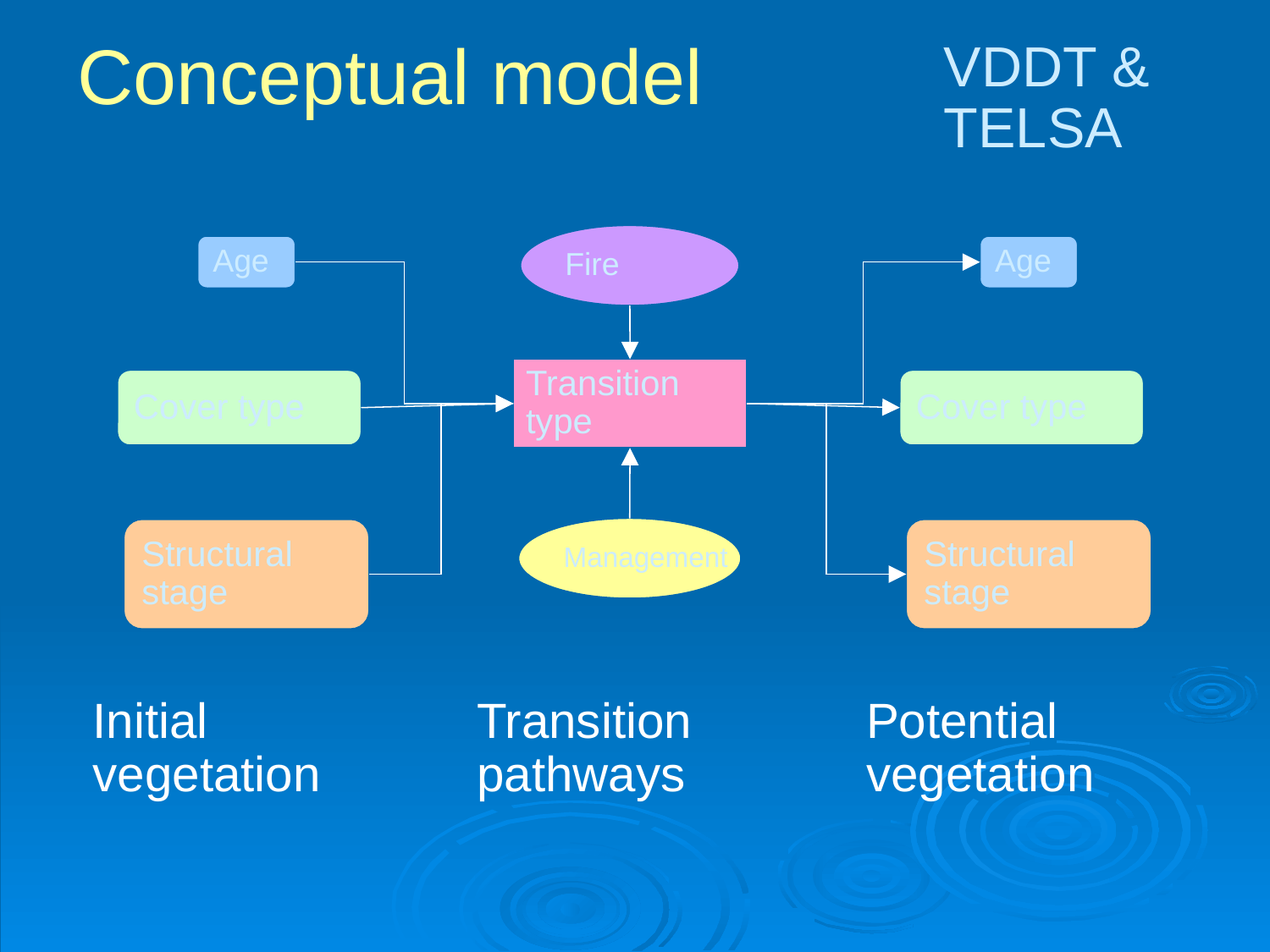

Conceptual model
VDDT & TELSA
Fire
Age
Age
Transition type
Cover type
Cover type
Management
Structural
stage
Structural
stage
Initial vegetation
Transition pathways
Potential vegetation